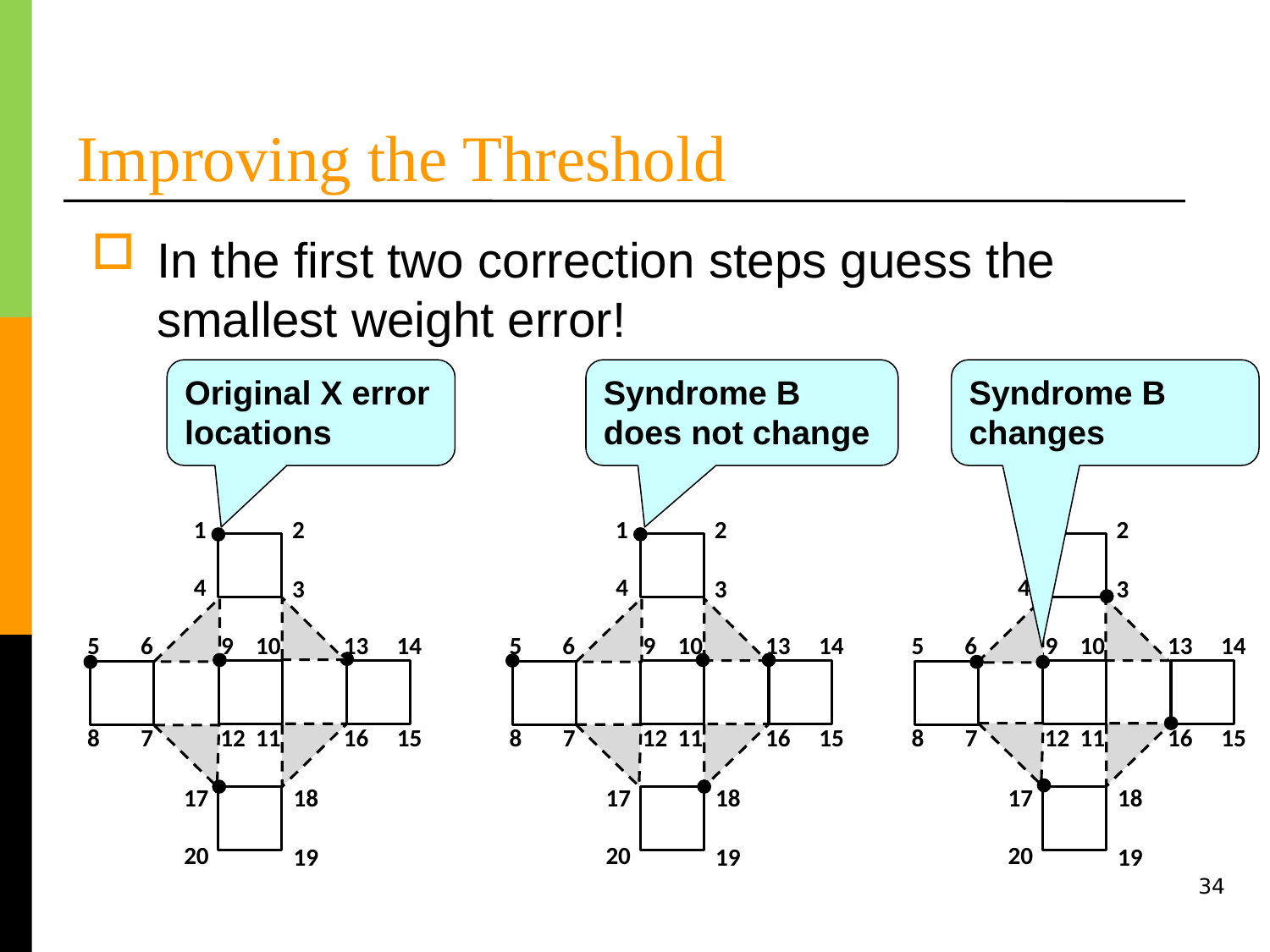

# Improving the Threshold

In the first two correction steps guess the smallest weight error!
Original X error locations
Syndrome B does not change
Syndrome B changes

1
2
1
2
1
2

4
4
4
3
3
3

10
10
5
13

5
13

6
14
6
14
9
9
10
5
13

6
14
9

11
11
8
7
16
15
8
7
16
15
12
12
11
8
7
16
15
12

17
17
18
18
17
18

20
20
20
19
19
19
34